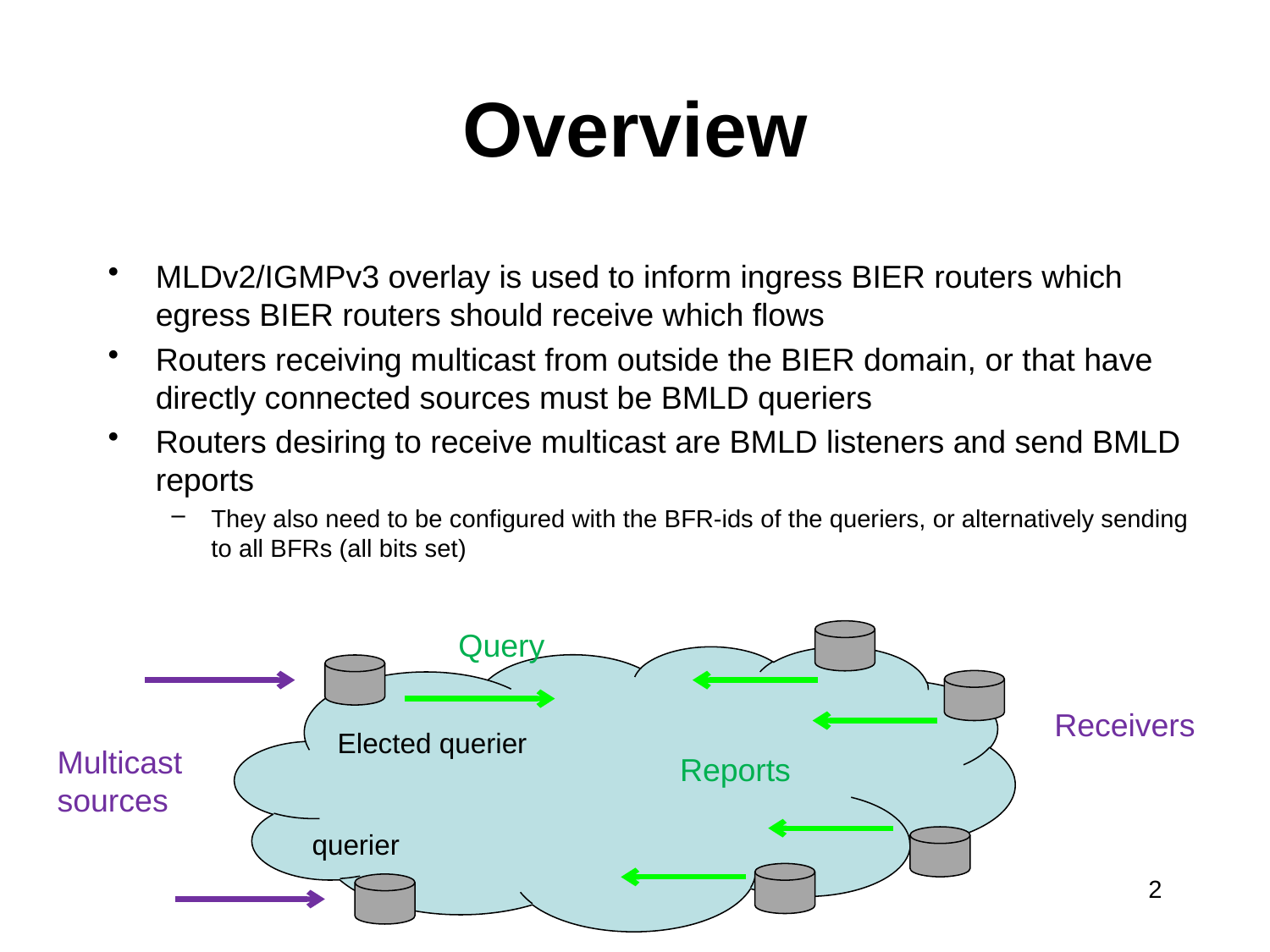

# Overview
MLDv2/IGMPv3 overlay is used to inform ingress BIER routers which egress BIER routers should receive which flows
Routers receiving multicast from outside the BIER domain, or that have directly connected sources must be BMLD queriers
Routers desiring to receive multicast are BMLD listeners and send BMLD reports
They also need to be configured with the BFR-ids of the queriers, or alternatively sending to all BFRs (all bits set)

Query

Receivers
Elected querier
Multicast sources
Reports
querier

2